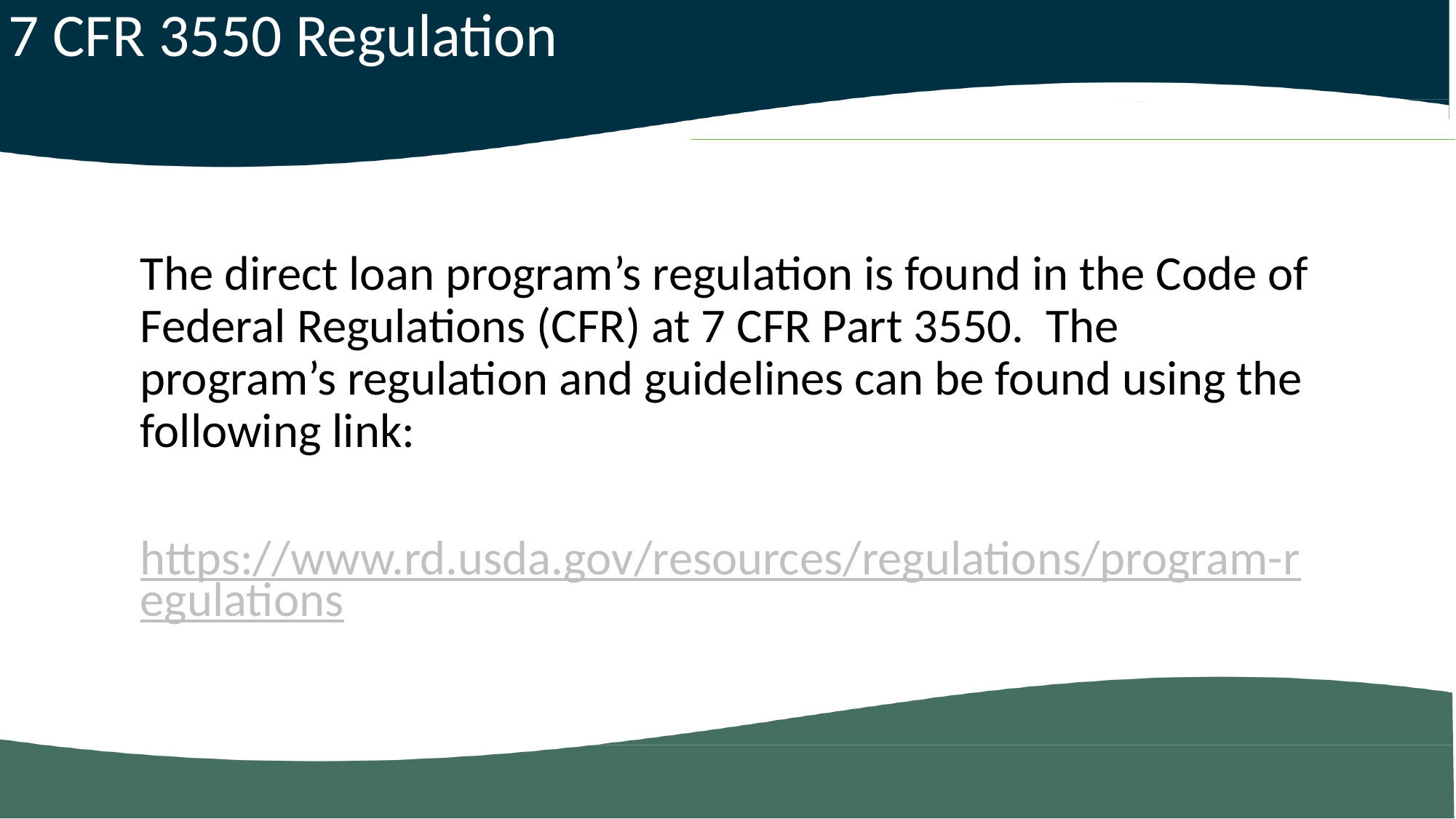

7 CFR 3550 Regulation

The direct loan program’s regulation is found in the Code of Federal Regulations (CFR) at 7 CFR Part 3550.  The program’s regulation and guidelines can be found using the following link:

https://www.rd.usda.gov/resources/regulations/program-regulations